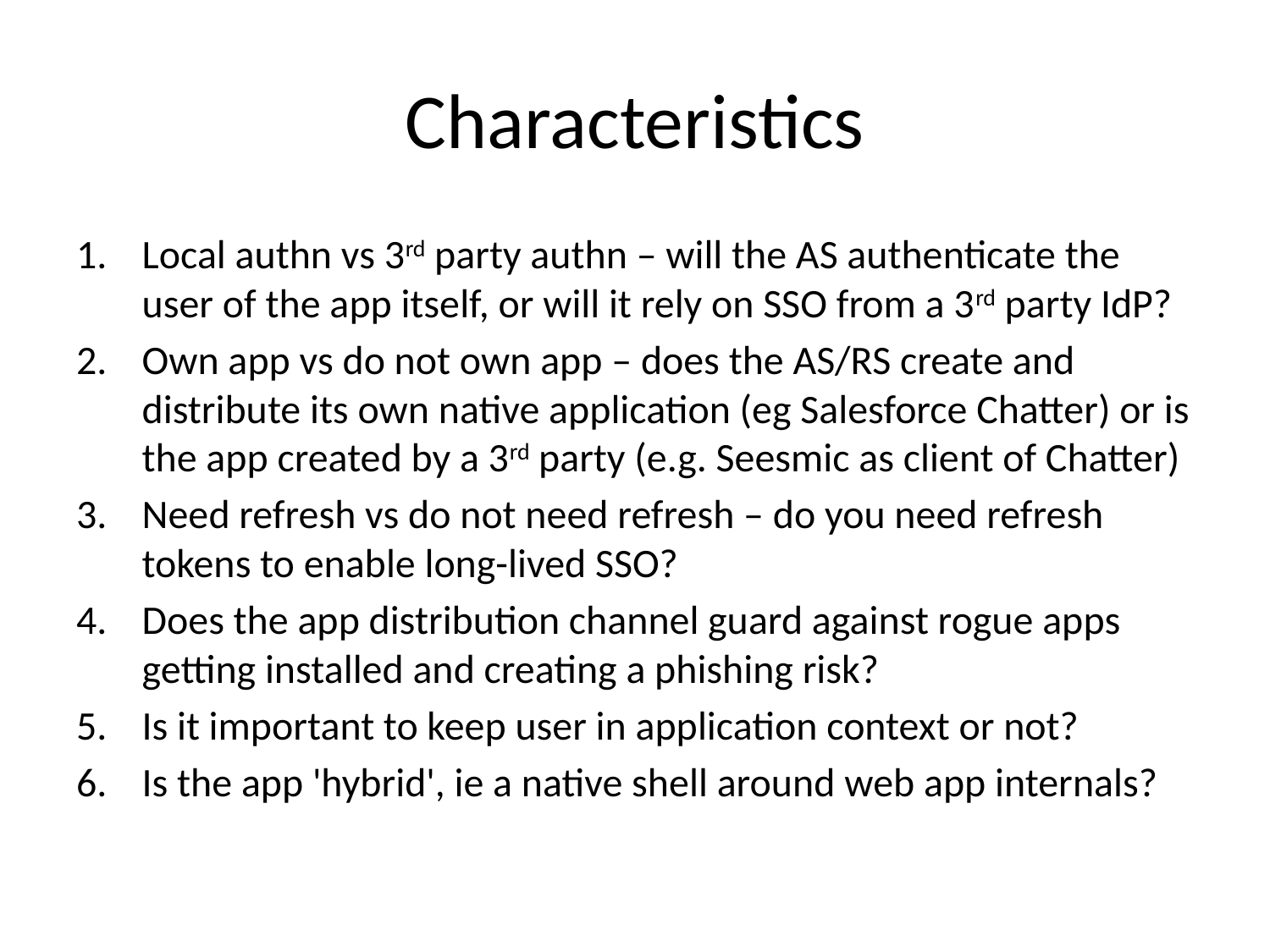

# Characteristics
Local authn vs 3rd party authn – will the AS authenticate the user of the app itself, or will it rely on SSO from a 3rd party IdP?
Own app vs do not own app – does the AS/RS create and distribute its own native application (eg Salesforce Chatter) or is the app created by a 3rd party (e.g. Seesmic as client of Chatter)
Need refresh vs do not need refresh – do you need refresh tokens to enable long-lived SSO?
Does the app distribution channel guard against rogue apps getting installed and creating a phishing risk?
Is it important to keep user in application context or not?
Is the app 'hybrid', ie a native shell around web app internals?